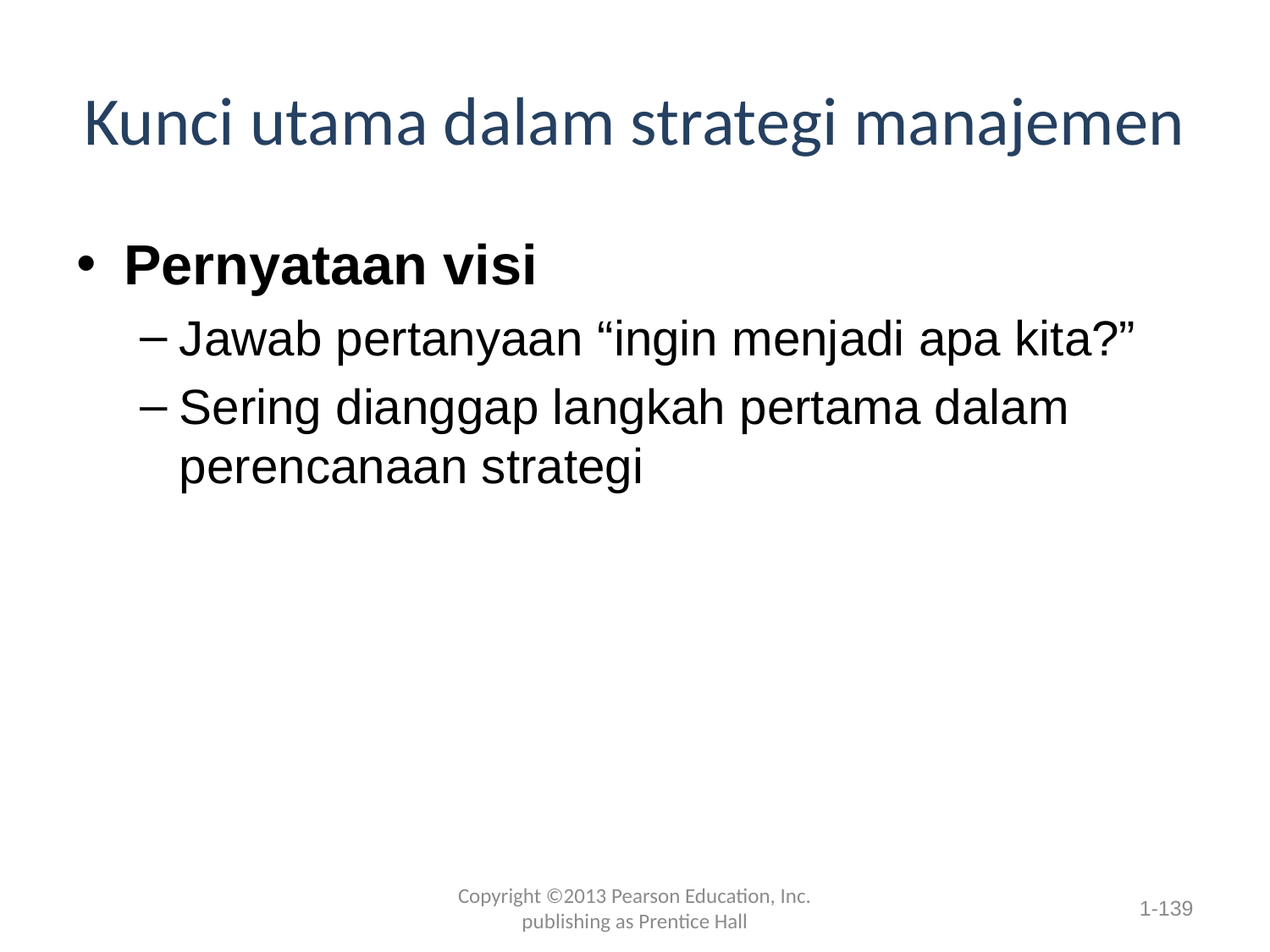

# Kunci utama dalam strategi manajemen
Pernyataan visi
Jawab pertanyaan “ingin menjadi apa kita?”
Sering dianggap langkah pertama dalam perencanaan strategi
Copyright ©2013 Pearson Education, Inc. publishing as Prentice Hall
1-139